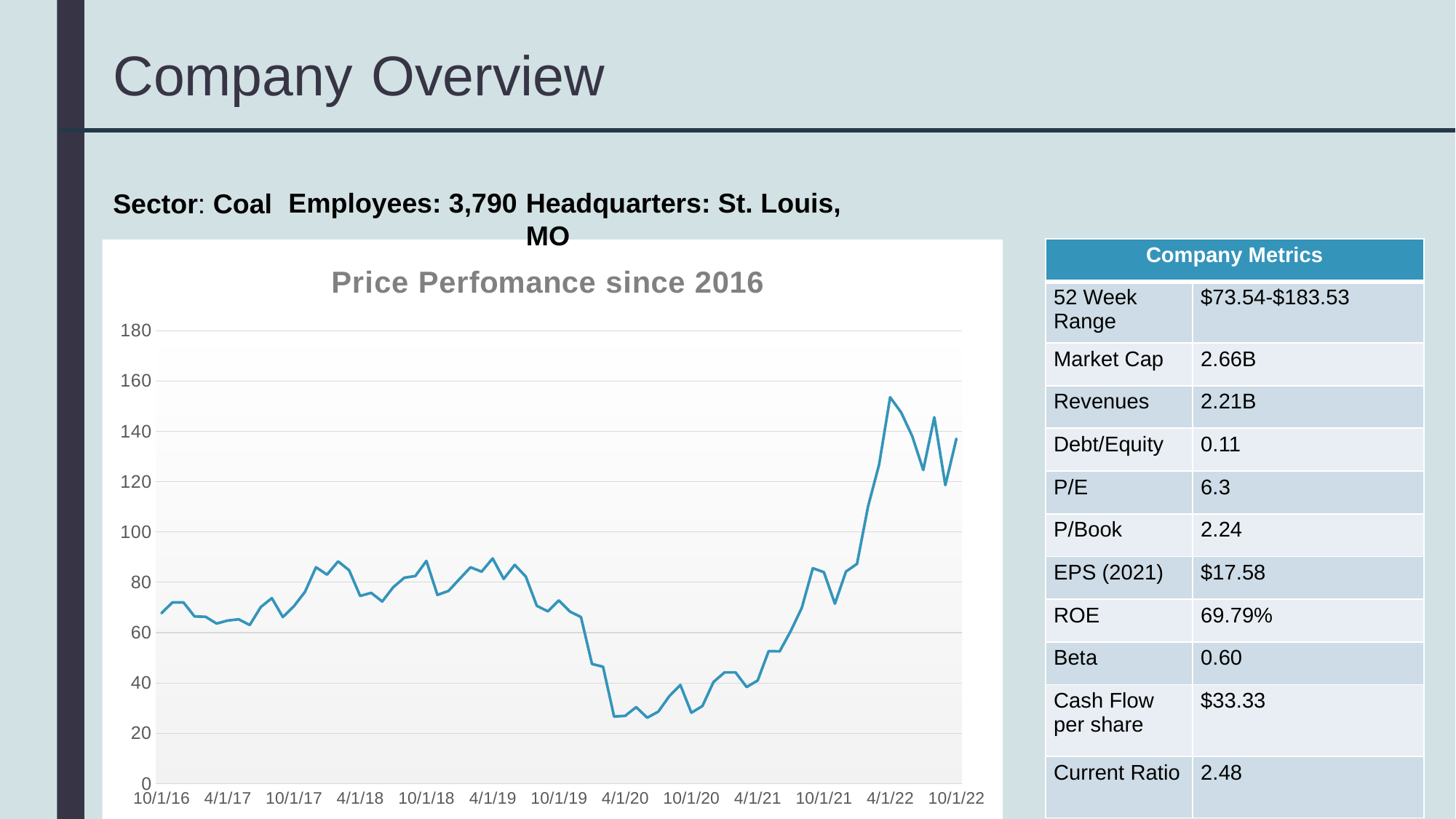

# Company Overview
Employees: 3,790
Headquarters: St. Louis, MO
Sector: Coal
| Company Metrics |  |
| --- | --- |
| 52 Week Range | $73.54-$183.53 |
| Market Cap | 2.66B |
| Revenues | 2.21B |
| Debt/Equity | 0.11 |
| P/E | 6.3 |
| P/Book | 2.24 |
| EPS (2021) | $17.58 |
| ROE | 69.79% |
| Beta | 0.60 |
| Cash Flow per share | $33.33 |
| Current Ratio | 2.48 |

### Chart: Price Perfomance since 2016

| Category |  |
|---|---|
| 44865 | 137.04 |
| 44834 | 118.6 |
| 44804 | 145.58 |
| 44773 | 124.610285 |
| 44742 | 138.070975 |
| 44712 | 147.478984 |
| 44681 | 153.512868 |
| 44651 | 126.755606 |
| 44620 | 110.138424 |
| 44592 | 87.320939 |
| 44561 | 84.257694 |
| 44530 | 71.497248 |
| 44500 | 84.036254 |
| 44469 | 85.577103 |
| 44439 | 69.836452 |
| 44408 | 60.63749 |
| 44377 | 52.573405 |
| 44347 | 52.656445 |
| 44316 | 40.975517 |
| 44286 | 38.38283 |
| 44255 | 44.214068 |
| 44227 | 44.214068 |
| 44196 | 40.385012 |
| 44165 | 30.85389 |
| 44135 | 28.187391 |
| 44104 | 39.194775 |
| 44074 | 34.75676 |
| 44043 | 28.621043 |
| 44012 | 26.21289 |
| 43982 | 30.411012 |
| 43951 | 26.932568 |
| 43921 | 26.664995 |
| 43890 | 46.456142 |
| 43861 | 47.544886 |
| 43830 | 66.191929 |
| 43799 | 68.378643 |
| 43769 | 72.788978 |
| 43738 | 68.461683 |
| 43708 | 70.63917 |
| 43677 | 82.264739 |
| 43646 | 86.924193 |
| 43616 | 81.332848 |
| 43585 | 89.479973 |
| 43555 | 84.21156 |
| 43524 | 85.955396 |
| 43496 | 81.314395 |
| 43465 | 76.571901 |
| 43434 | 74.984919 |
| 43404 | 88.483496 |
| 43373 | 82.486178 |
| 43343 | 81.812634 |
| 43312 | 78.048164 |
| 43281 | 72.364552 |
| 43251 | 75.80609 |
| 43220 | 74.578946 |
| 43190 | 84.774386 |
| 43159 | 88.308189 |
| 43131 | 83.049004 |
| 43100 | 85.955396 |
| 43069 | 76.175155 |
| 43039 | 70.509997 |
| 43008 | 66.191929 |
| 42978 | 73.693189 |
| 42947 | 70.187065 |
| 42916 | 63.017964 |
| 42886 | 65.296945 |
| 42855 | 64.807933 |
| 42825 | 63.608469 |
| 42794 | 66.302649 |
| 42766 | 66.422595 |
| 42735 | 72.01394 |
| 42704 | 71.995487 |
| 42674 | 67.705098 |